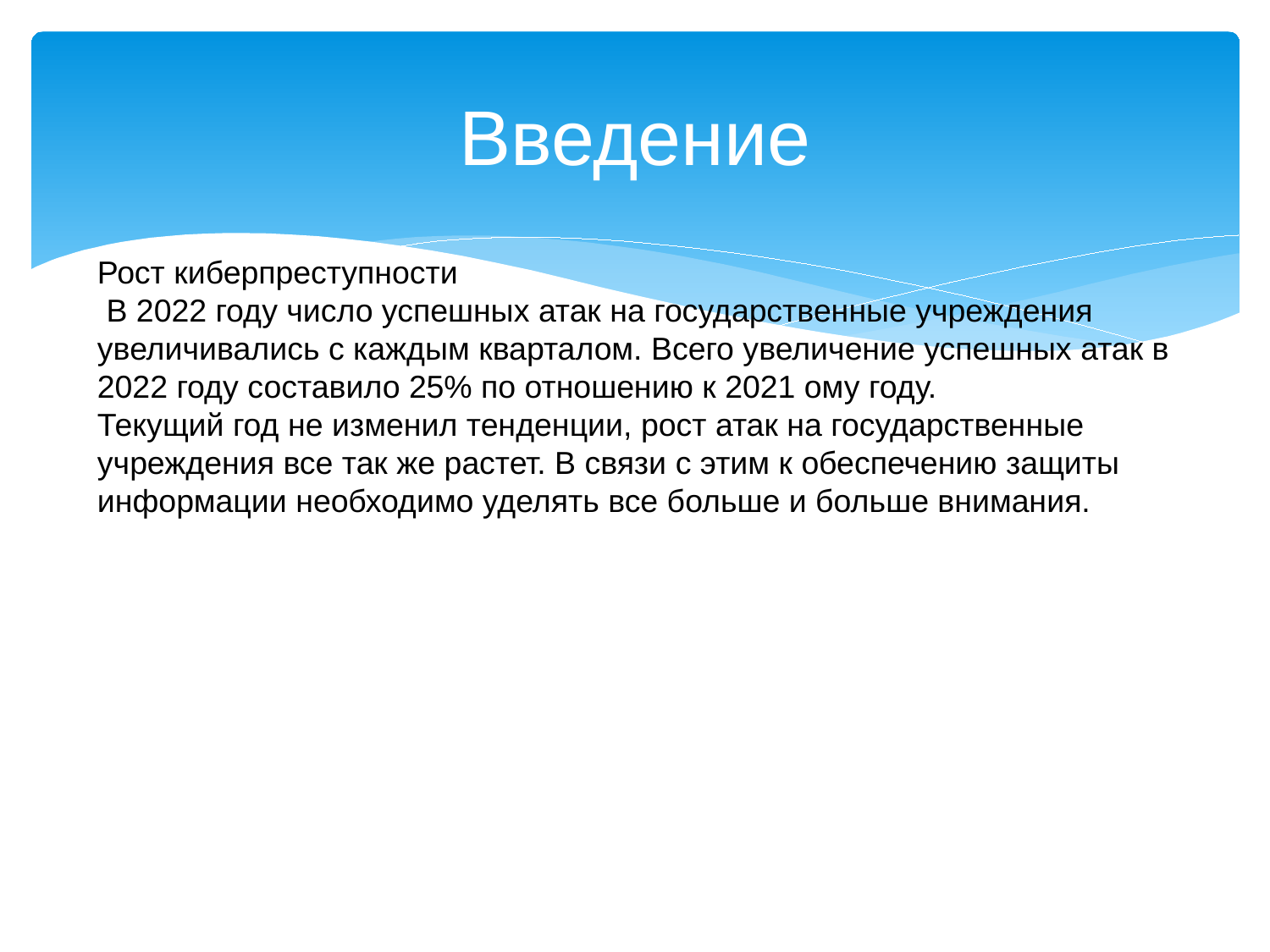

# Введение
Рост киберпреступности
 В 2022 году число успешных атак на государственные учреждения увеличивались с каждым кварталом. Всего увеличение успешных атак в 2022 году составило 25% по отношению к 2021 ому году.
Текущий год не изменил тенденции, рост атак на государственные учреждения все так же растет. В связи с этим к обеспечению защиты информации необходимо уделять все больше и больше внимания.